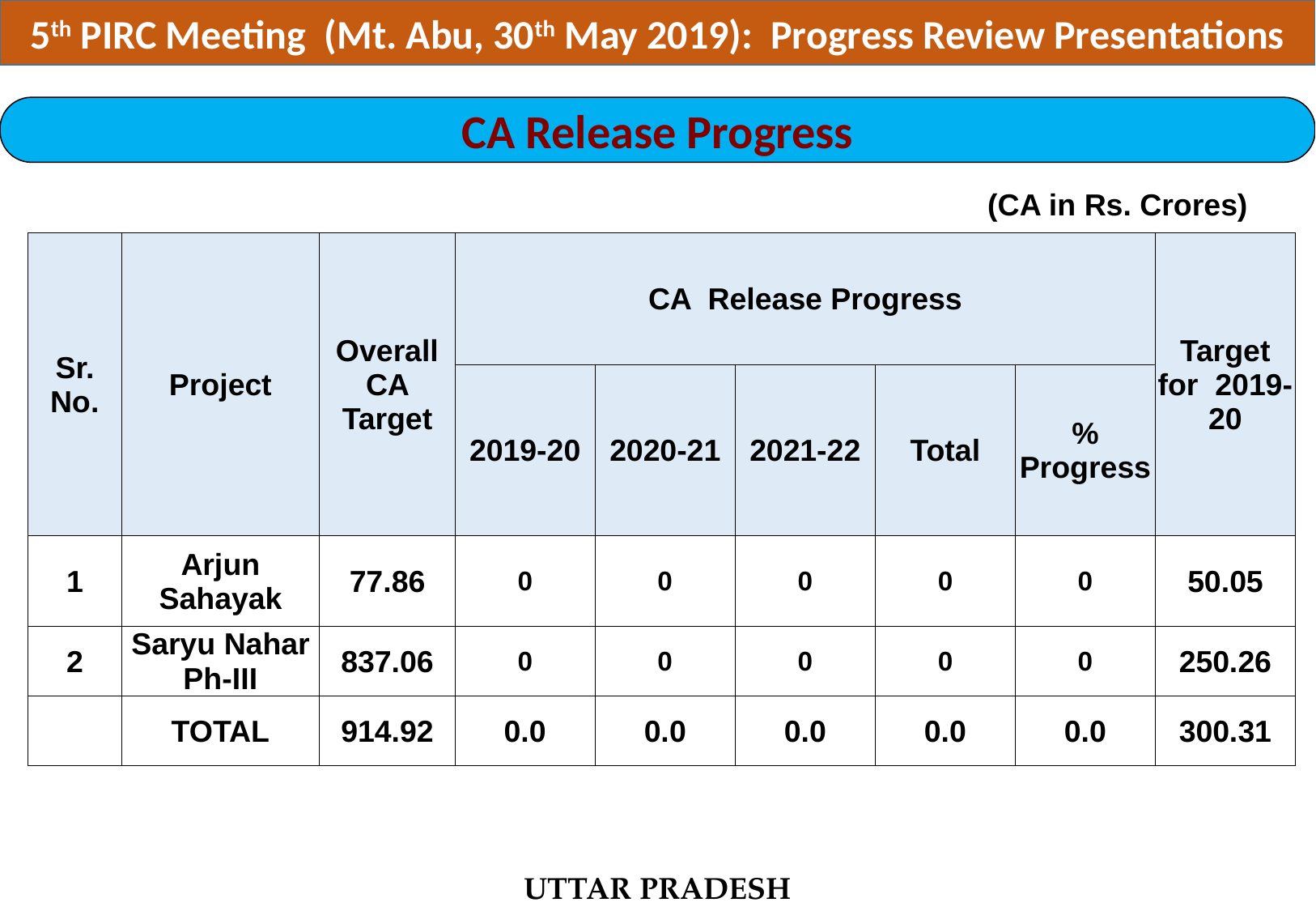

5th PIRC Meeting  (Mt. Abu, 30th May 2019):  Progress Review Presentations
CA Release Progress
(CA in Rs. Crores)
| Sr. No. | Project | Overall CA Target | CA Release Progress |  |  |  |  | Target for 2019-20 |
| --- | --- | --- | --- | --- | --- | --- | --- | --- |
|  |  |  | 2019-20 | 2020-21 | 2021-22 | Total | % Progress |  |
| 1 | Arjun Sahayak | 77.86 | 0 | 0 | 0 | 0 | 0 | 50.05 |
| 2 | Saryu Nahar Ph-III | 837.06 | 0 | 0 | 0 | 0 | 0 | 250.26 |
|  | TOTAL | 914.92 | 0.0 | 0.0 | 0.0 | 0.0 | 0.0 | 300.31 |
UTTAR PRADESH